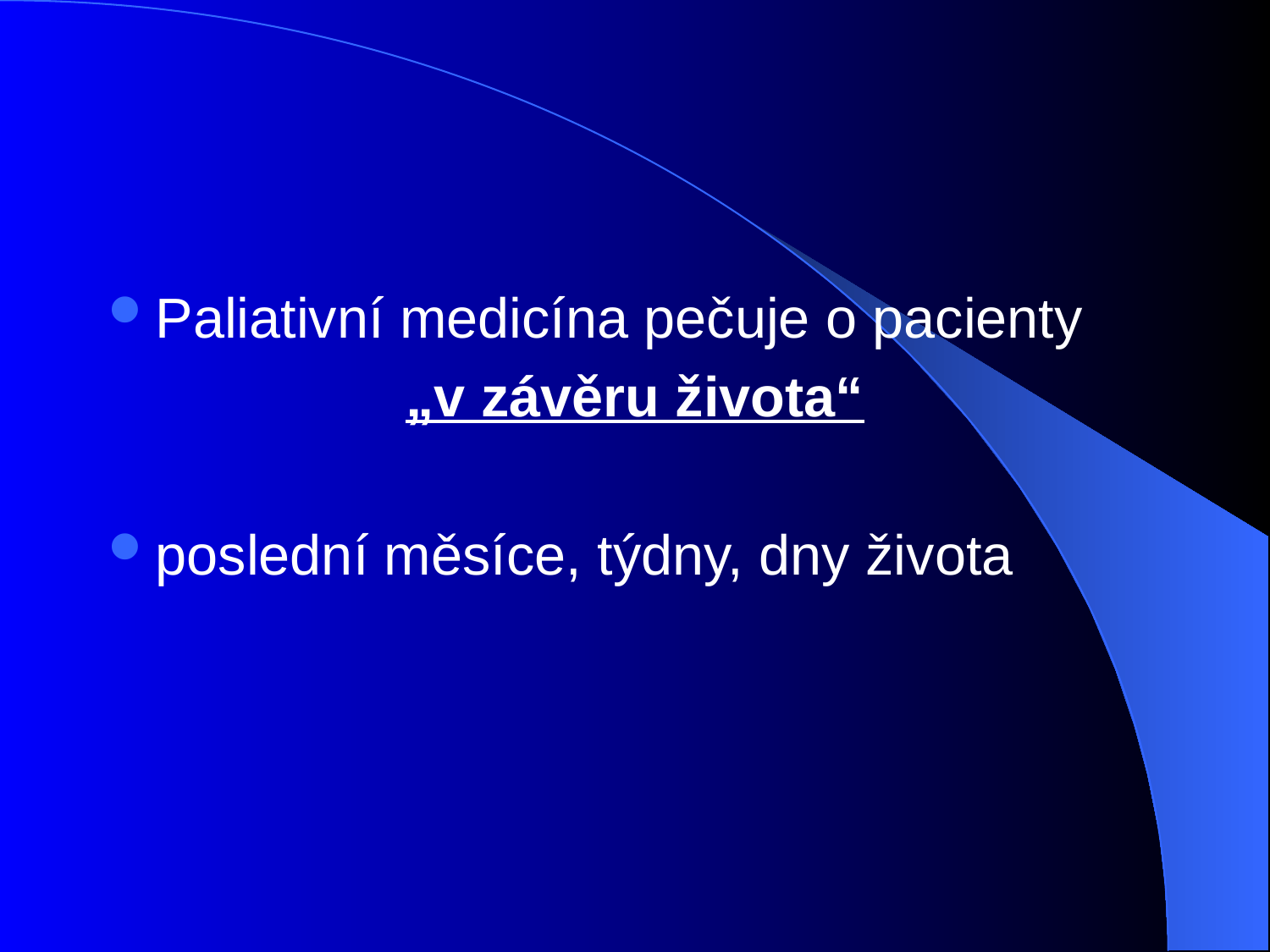

#
Paliativní medicína pečuje o pacienty
„v závěru života“

poslední měsíce, týdny, dny života